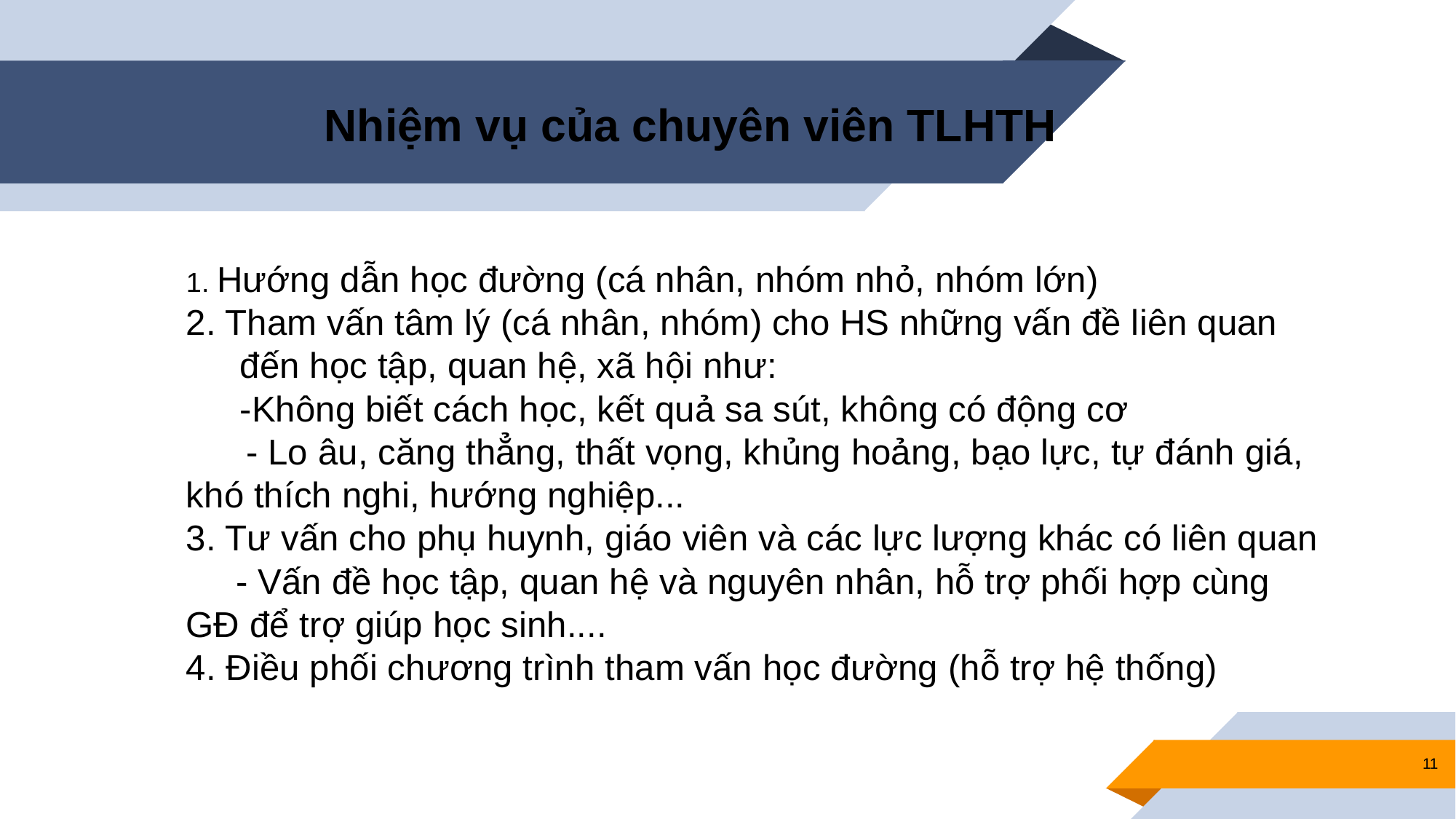

# Nhiệm vụ của chuyên viên TLHTH

1. Hướng dẫn học đường (cá nhân, nhóm nhỏ, nhóm lớn)
2. Tham vấn tâm lý (cá nhân, nhóm) cho HS những vấn đề liên quan đến học tập, quan hệ, xã hội như:
	-Không biết cách học, kết quả sa sút, không có động cơ
      - Lo âu, căng thẳng, thất vọng, khủng hoảng, bạo lực, tự đánh giá, khó thích nghi, hướng nghiệp...
3. Tư vấn cho phụ huynh, giáo viên và các lực lượng khác có liên quan
     - Vấn đề học tập, quan hệ và nguyên nhân, hỗ trợ phối hợp cùng GĐ để trợ giúp học sinh....
4. Điều phối chương trình tham vấn học đường (hỗ trợ hệ thống)

11